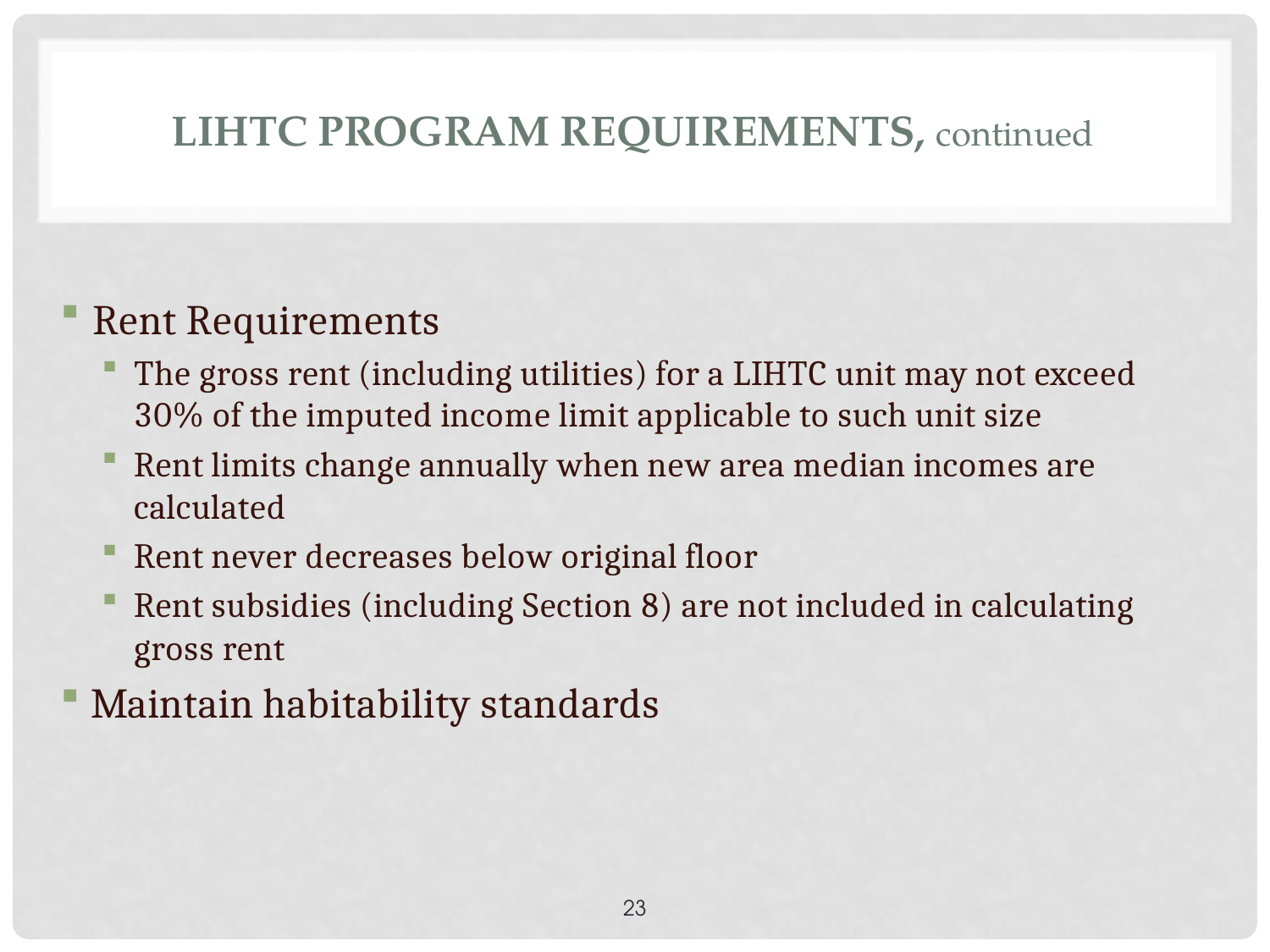

# LIHTC PROGRAM REQUIREMENTS, continued
Rent Requirements
The gross rent (including utilities) for a LIHTC unit may not exceed 30% of the imputed income limit applicable to such unit size
Rent limits change annually when new area median incomes are calculated
Rent never decreases below original floor
Rent subsidies (including Section 8) are not included in calculating gross rent
Maintain habitability standards

23